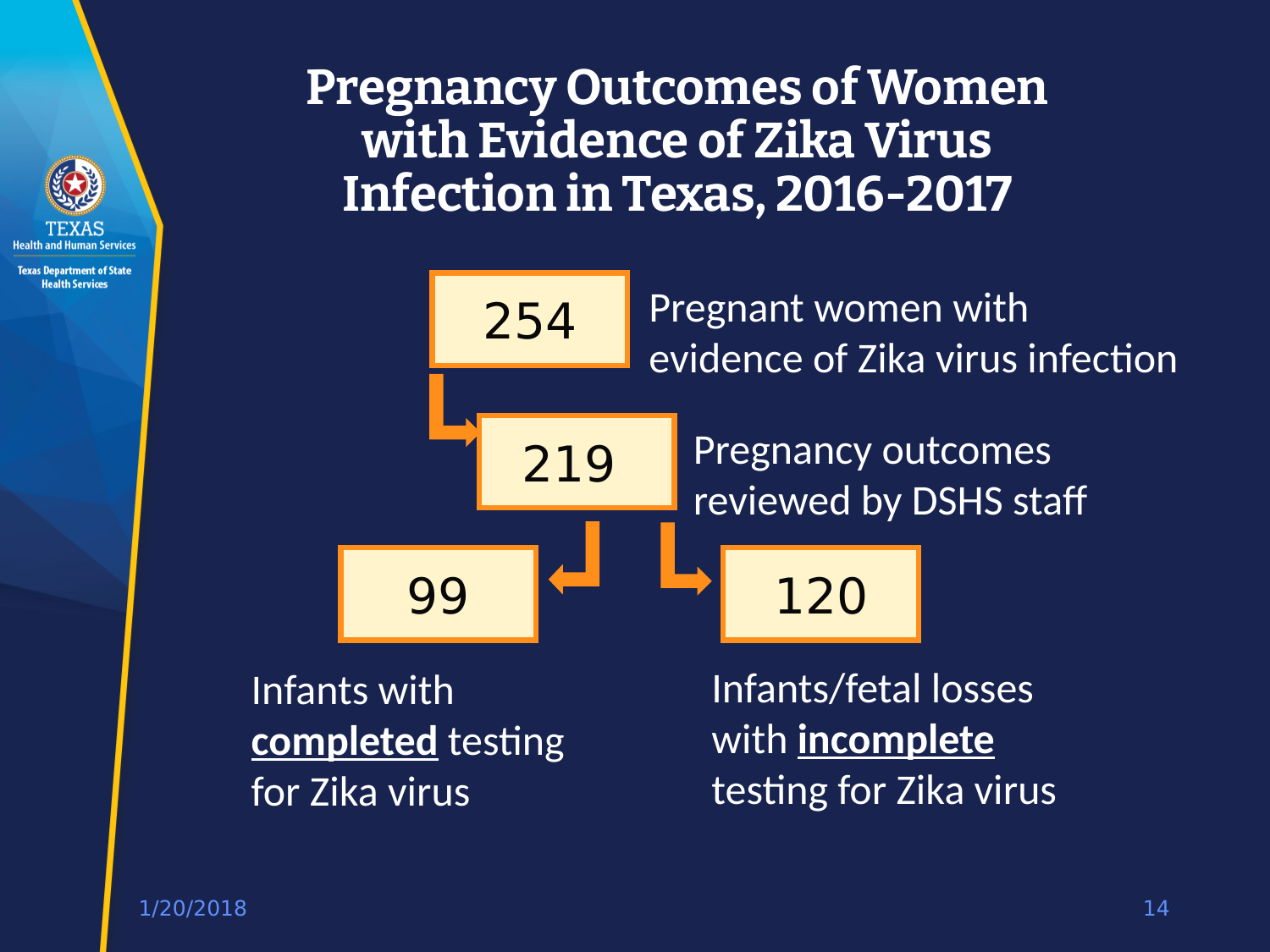

Pregnancy Outcomes of Women with Evidence of Zika Virus Infection in Texas, 2016-2017
254
Pregnant women with evidence of Zika virus infection

219
Pregnancy outcomes reviewed by DSHS staff

99
120
Infants/fetal losses with incomplete testing for Zika virus
Infants with completed testing for Zika virus
1/20/2018

14